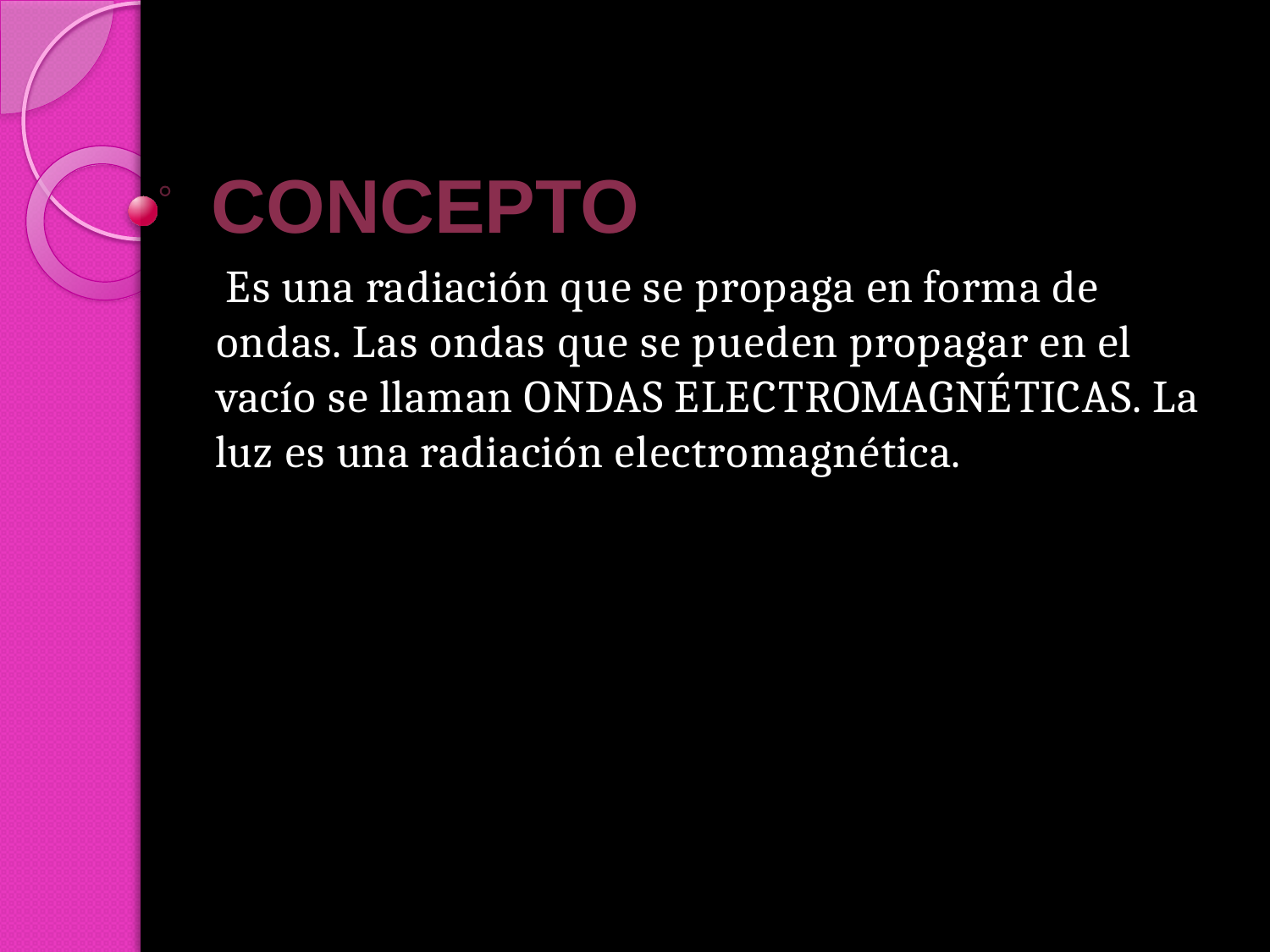

# CONCEPTO
 Es una radiación que se propaga en forma de ondas. Las ondas que se pueden propagar en el vacío se llaman ONDAS ELECTROMAGNÉTICAS. La luz es una radiación electromagnética.